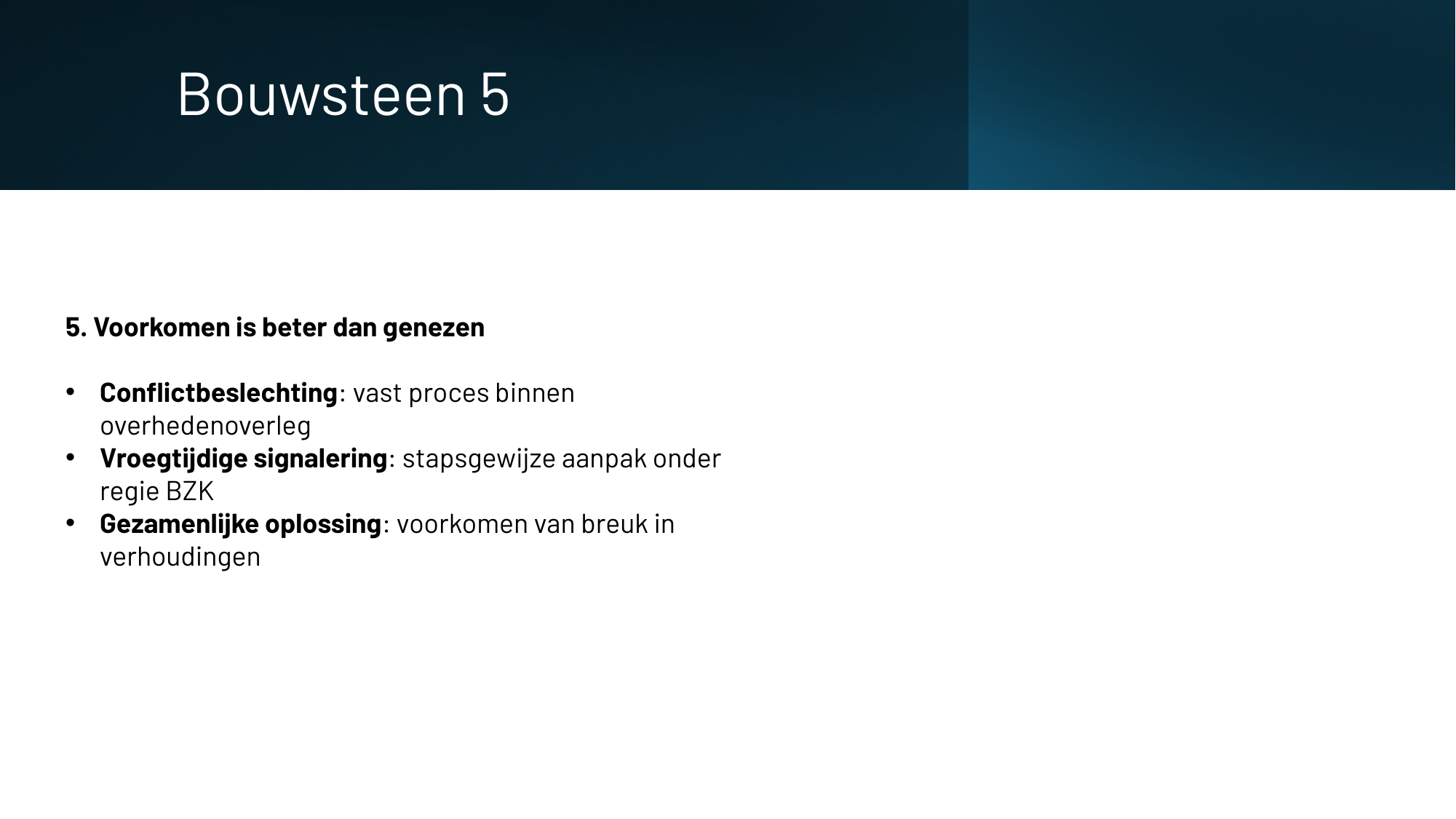

# Bouwsteen 5
5. Voorkomen is beter dan genezen

Conflictbeslechting: vast proces binnen overhedenoverleg
Vroegtijdige signalering: stapsgewijze aanpak onder regie BZK
Gezamenlijke oplossing: voorkomen van breuk in verhoudingen